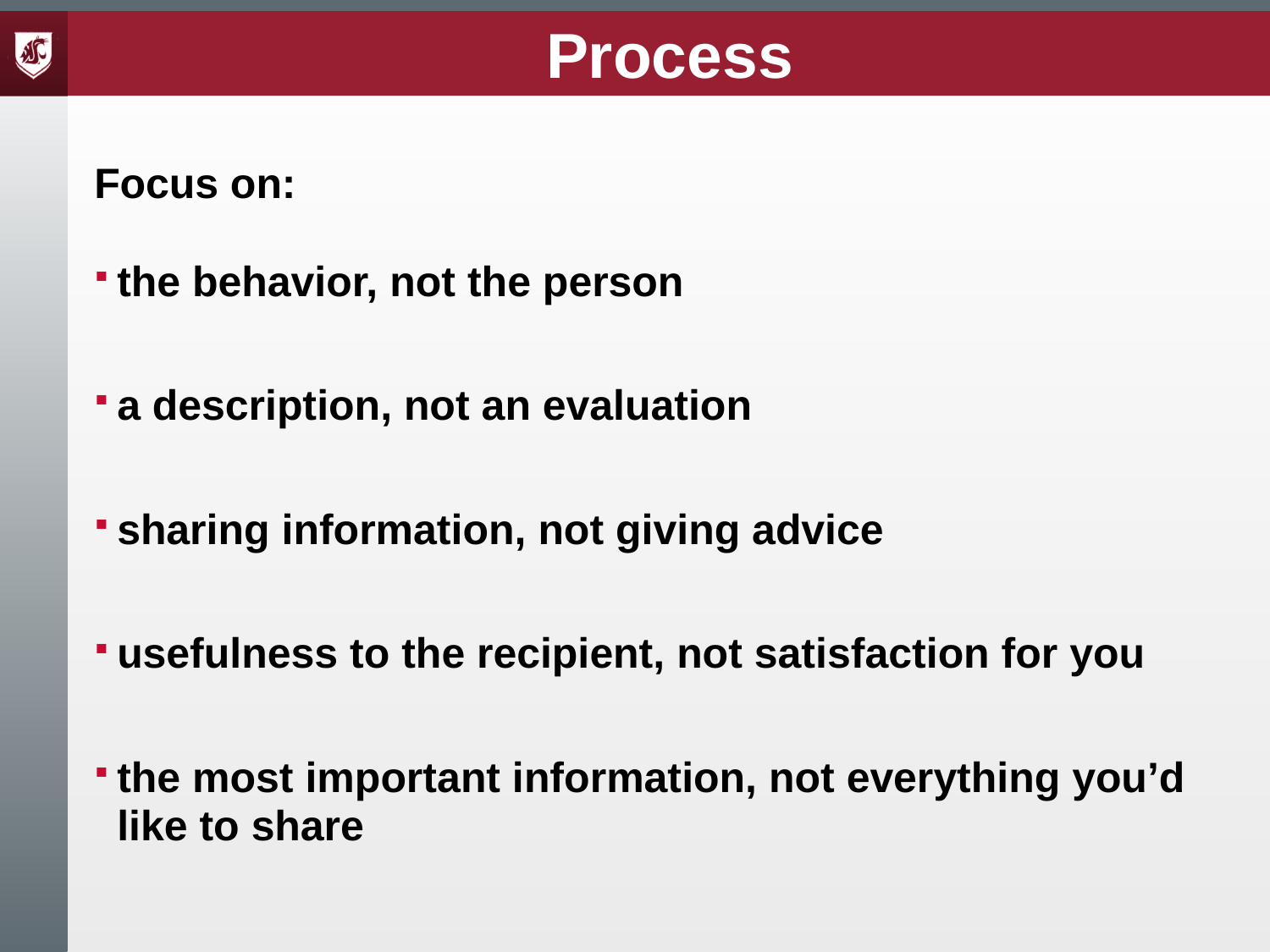

# Process
Focus on:

the behavior, not the person

a description, not an evaluation

sharing information, not giving advice

usefulness to the recipient, not satisfaction for you

the most important information, not everything you’d like to share